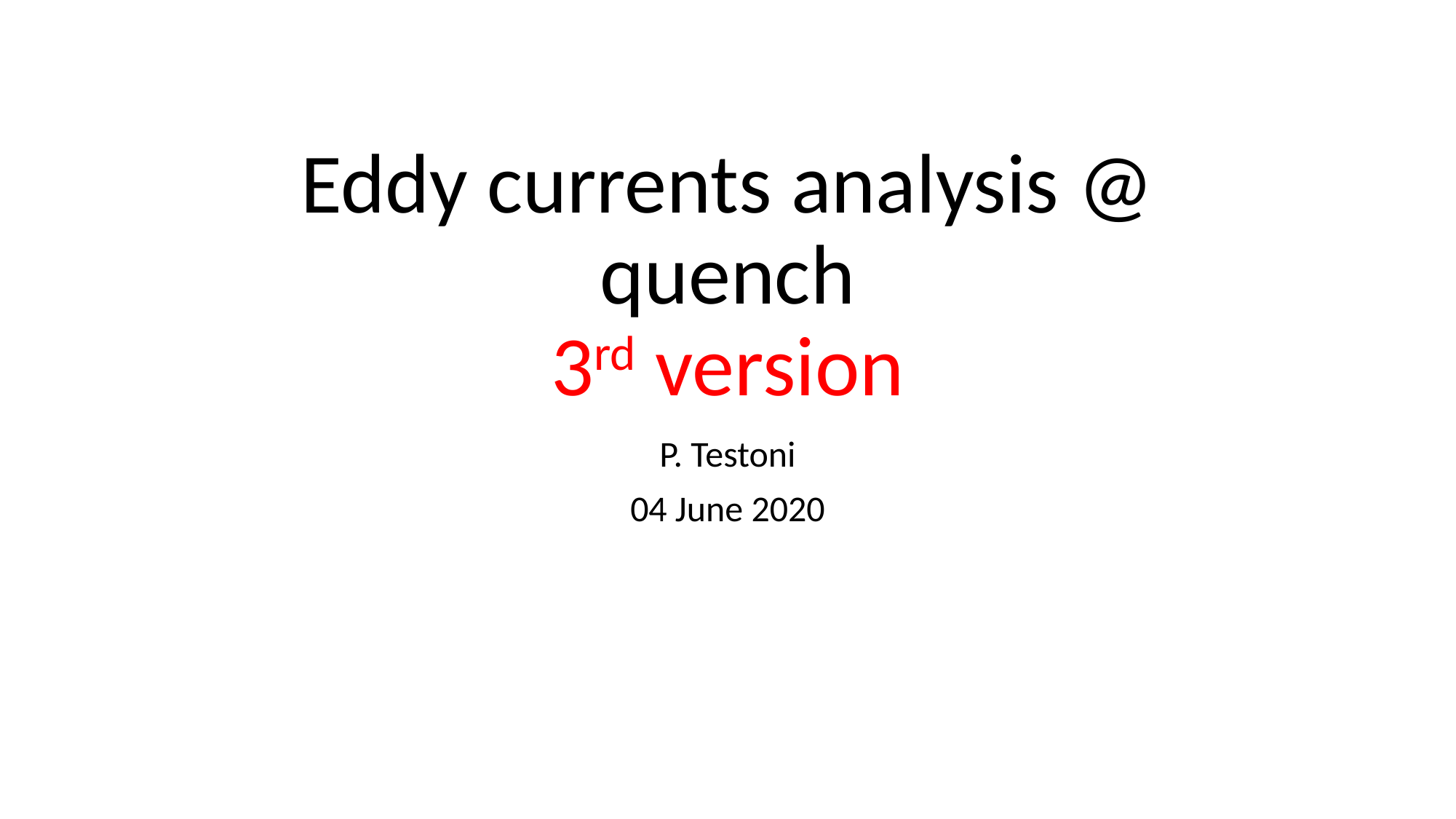

# Eddy currents analysis @ quench 3rd version
P. Testoni
04 June 2020